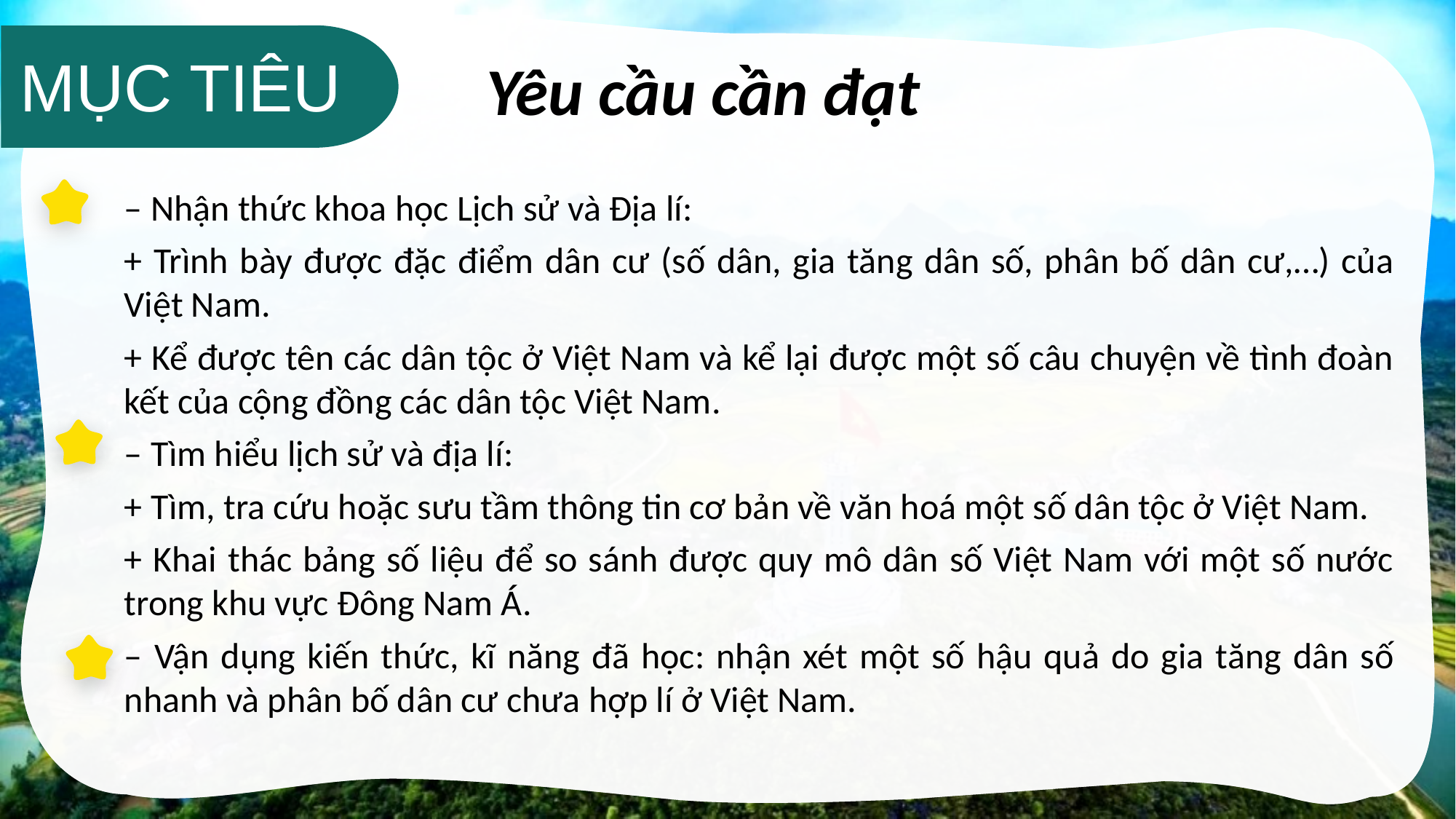

MỤC TIÊU
Yêu cầu cần đạt
#
– Nhận thức khoa học Lịch sử và Địa lí:
+ Trình bày được đặc điểm dân cư (số dân, gia tăng dân số, phân bố dân cư,…) của Việt Nam.
+ Kể được tên các dân tộc ở Việt Nam và kể lại được một số câu chuyện về tình đoàn kết của cộng đồng các dân tộc Việt Nam.
– Tìm hiểu lịch sử và địa lí:
+ Tìm, tra cứu hoặc sưu tầm thông tin cơ bản về văn hoá một số dân tộc ở Việt Nam.
+ Khai thác bảng số liệu để so sánh được quy mô dân số Việt Nam với một số nước trong khu vực Đông Nam Á.
– Vận dụng kiến thức, kĩ năng đã học: nhận xét một số hậu quả do gia tăng dân số nhanh và phân bố dân cư chưa hợp lí ở Việt Nam.